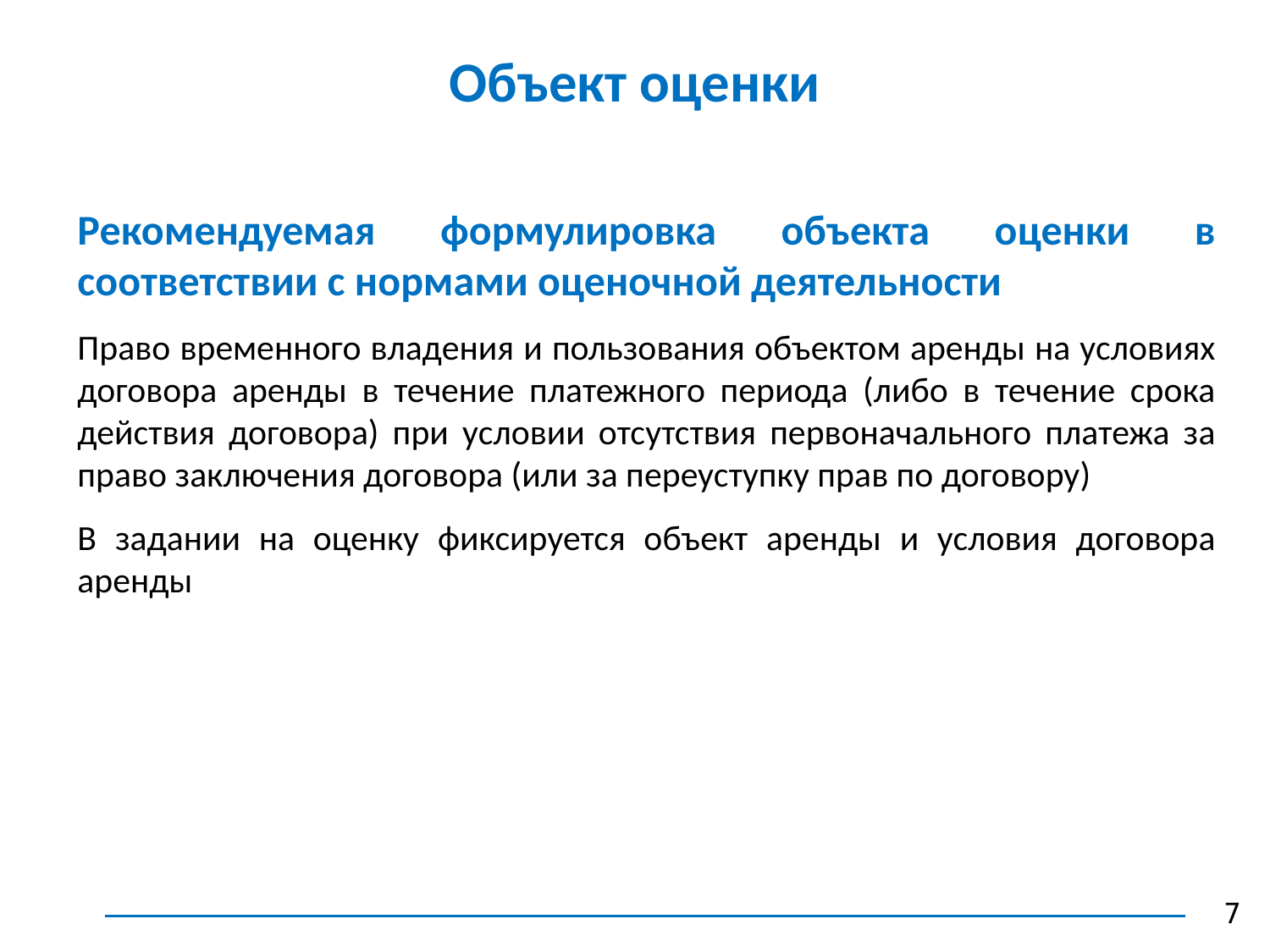

Объект оценки
Рекомендуемая формулировка объекта оценки в соответствии с нормами оценочной деятельности
Право временного владения и пользования объектом аренды на условиях договора аренды в течение платежного периода (либо в течение срока действия договора) при условии отсутствия первоначального платежа за право заключения договора (или за переуступку прав по договору)
В задании на оценку фиксируется объект аренды и условия договора аренды